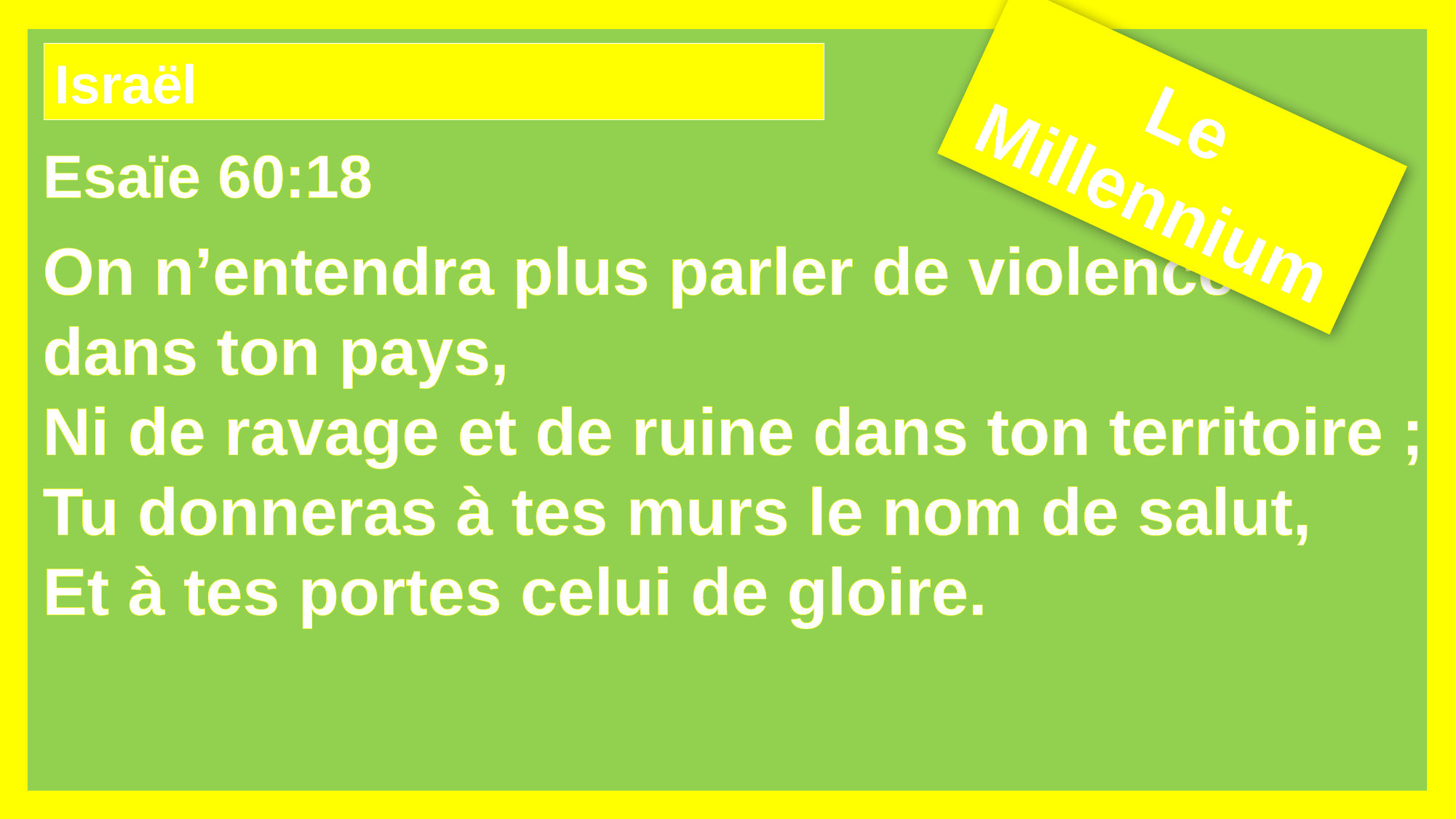

Israël
Le Millennium
Esaïe 60:18

On n’entendra plus parler de violence
dans ton pays,
Ni de ravage et de ruine dans ton territoire ; Tu donneras à tes murs le nom de salut,
Et à tes portes celui de gloire.